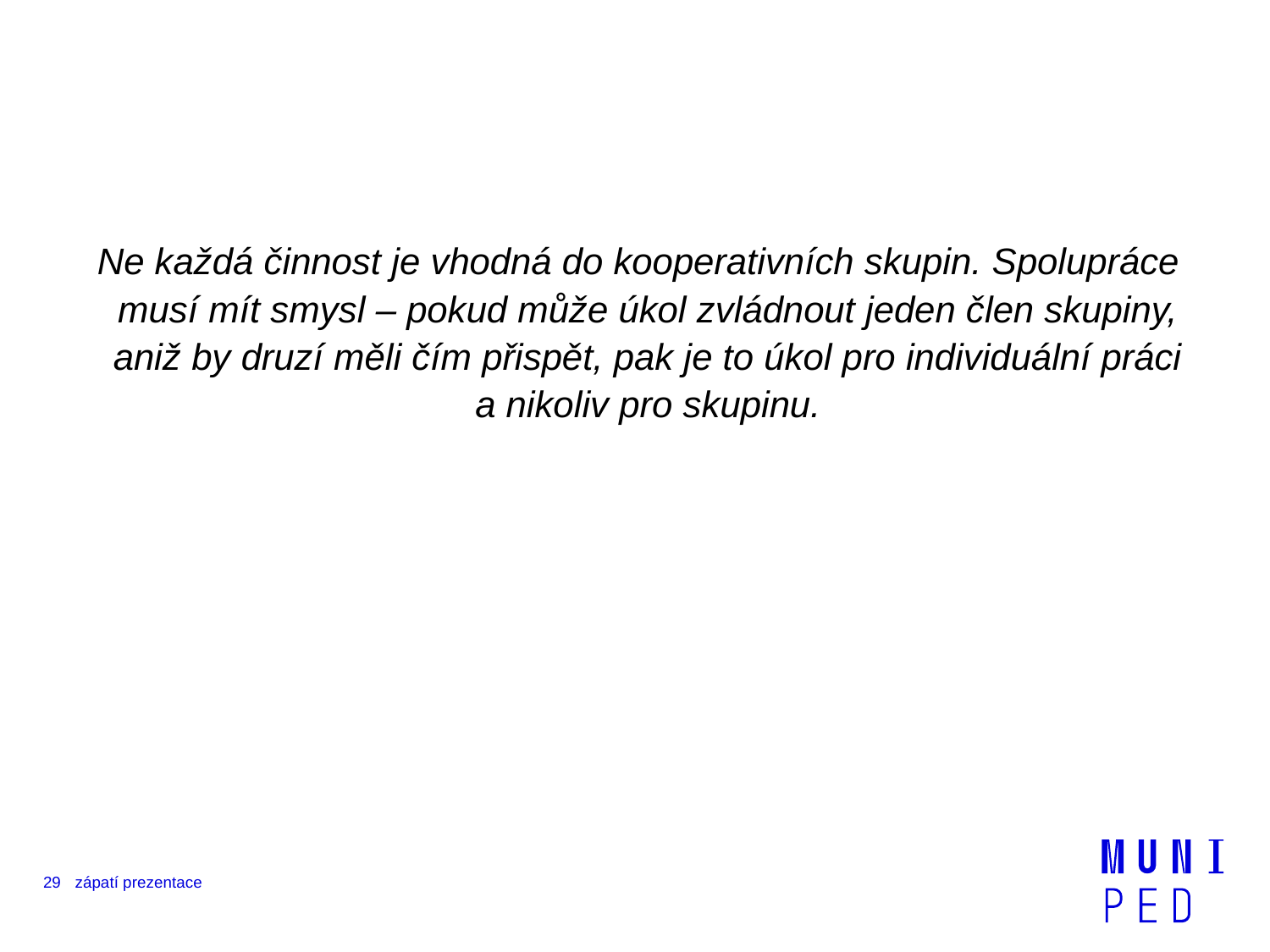

Ne každá činnost je vhodná do kooperativních skupin. Spolupráce musí mít smysl – pokud může úkol zvládnout jeden člen skupiny, aniž by druzí měli čím přispět, pak je to úkol pro individuální práci a nikoliv pro skupinu.
29
zápatí prezentace